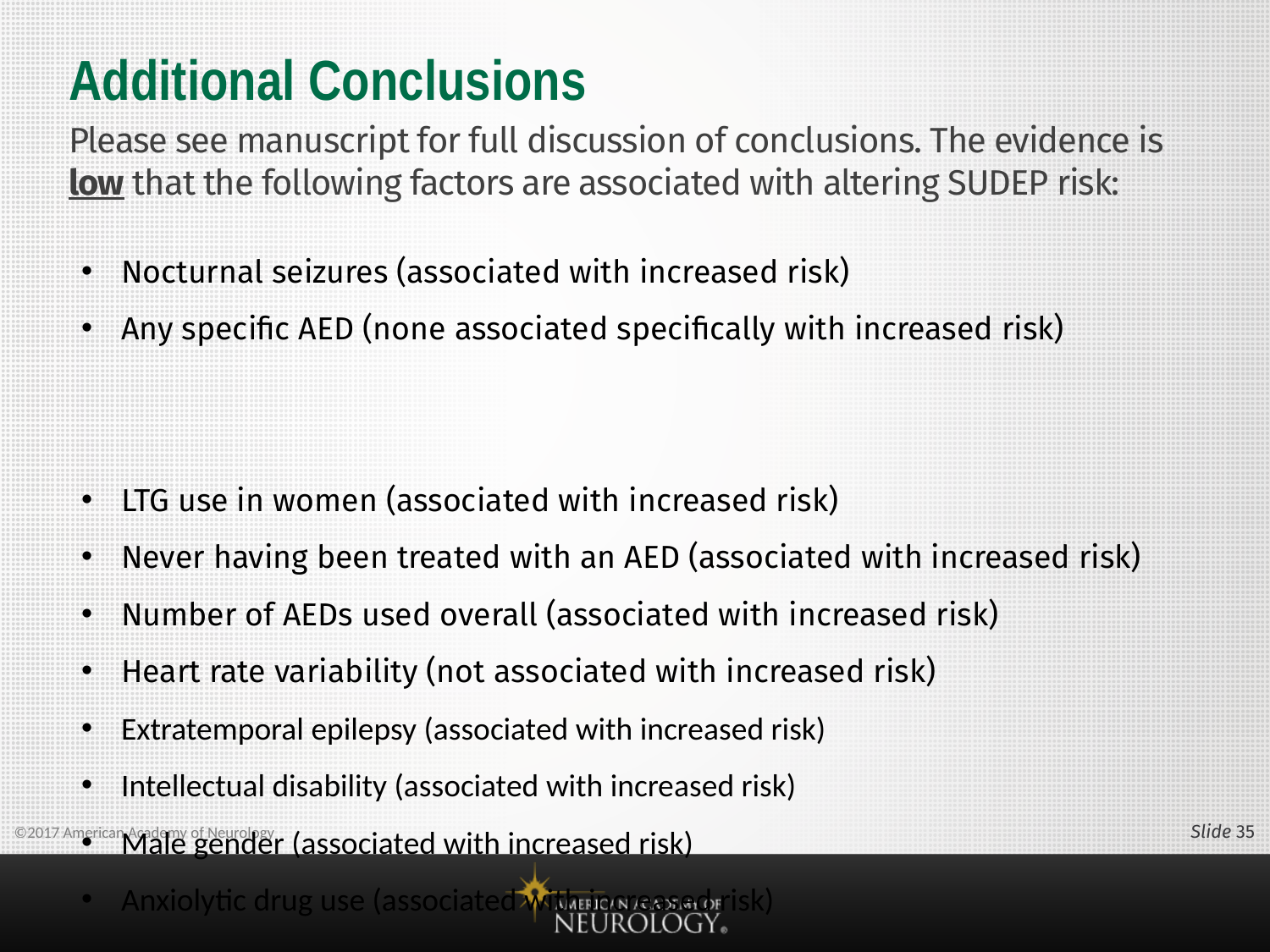

# Additional Conclusions
Please see manuscript for full discussion of conclusions. The evidence is low that the following factors are associated with altering SUDEP risk:

Nocturnal seizures (associated with increased risk)
Any specific AED (none associated specifically with increased risk)
LTG use in women (associated with increased risk)
Never having been treated with an AED (associated with increased risk)
Number of AEDs used overall (associated with increased risk)
Heart rate variability (not associated with increased risk)
Extratemporal epilepsy (associated with increased risk)
Intellectual disability (associated with increased risk)
Male gender (associated with increased risk)
Anxiolytic drug use (associated with increased risk)
Slide 35